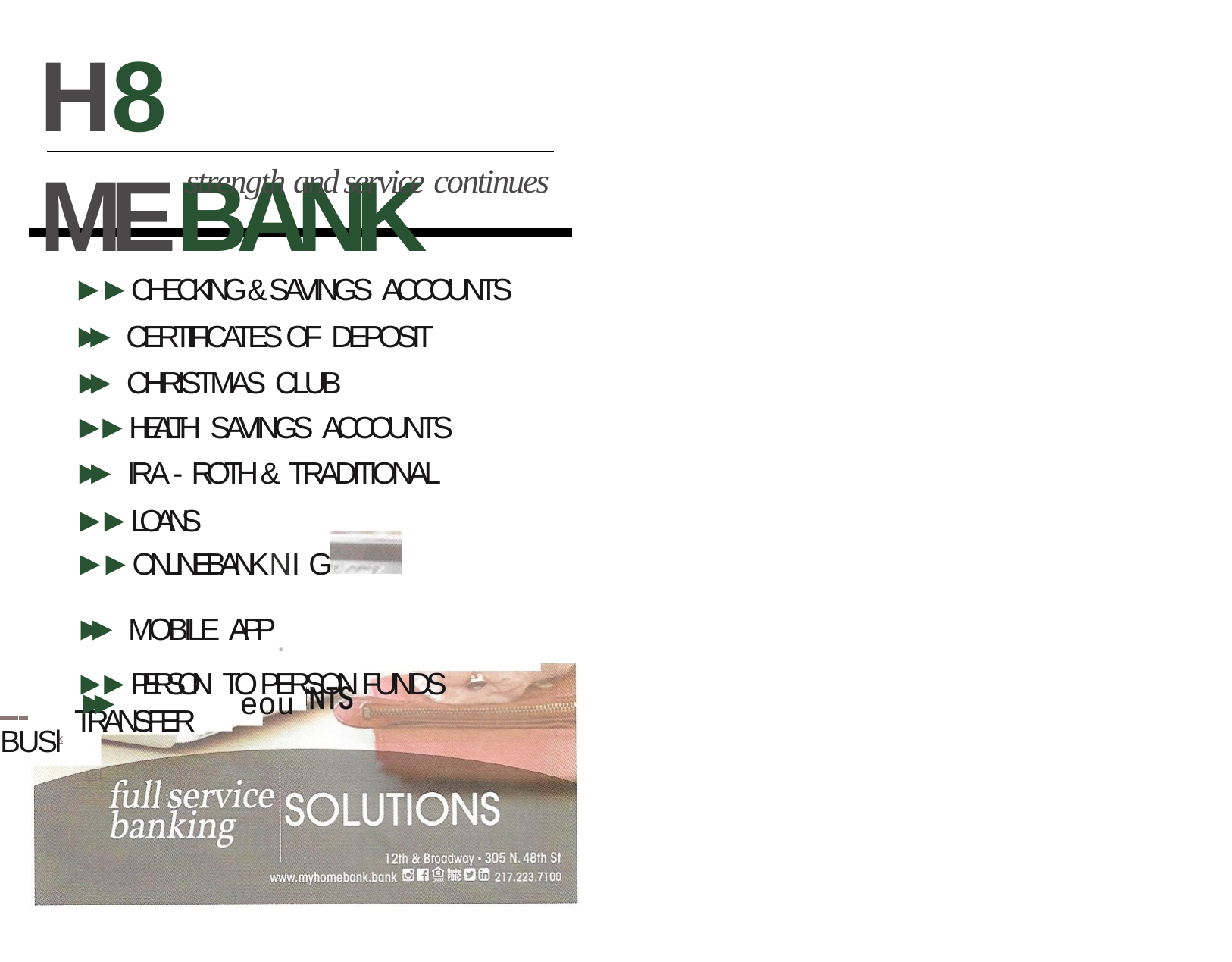

# H8 MEBANK

strength and service continues

►►CHECKING& SAVINGS ACCOUNTS
►► CERTIFICATES OF DEPOSIT
►► CHRISTMAS CLUB
►►HEALTH SAVINGS ACCOUNTS
►► IRA - ROTH & TRADITIONAL
►►LOANS
►►ONLINEBANKNI G
►► MOBILE APP.
►►PERSON TO PERSON FUNDS TRANSFER

   	►► BUSl
U:1
eou
k